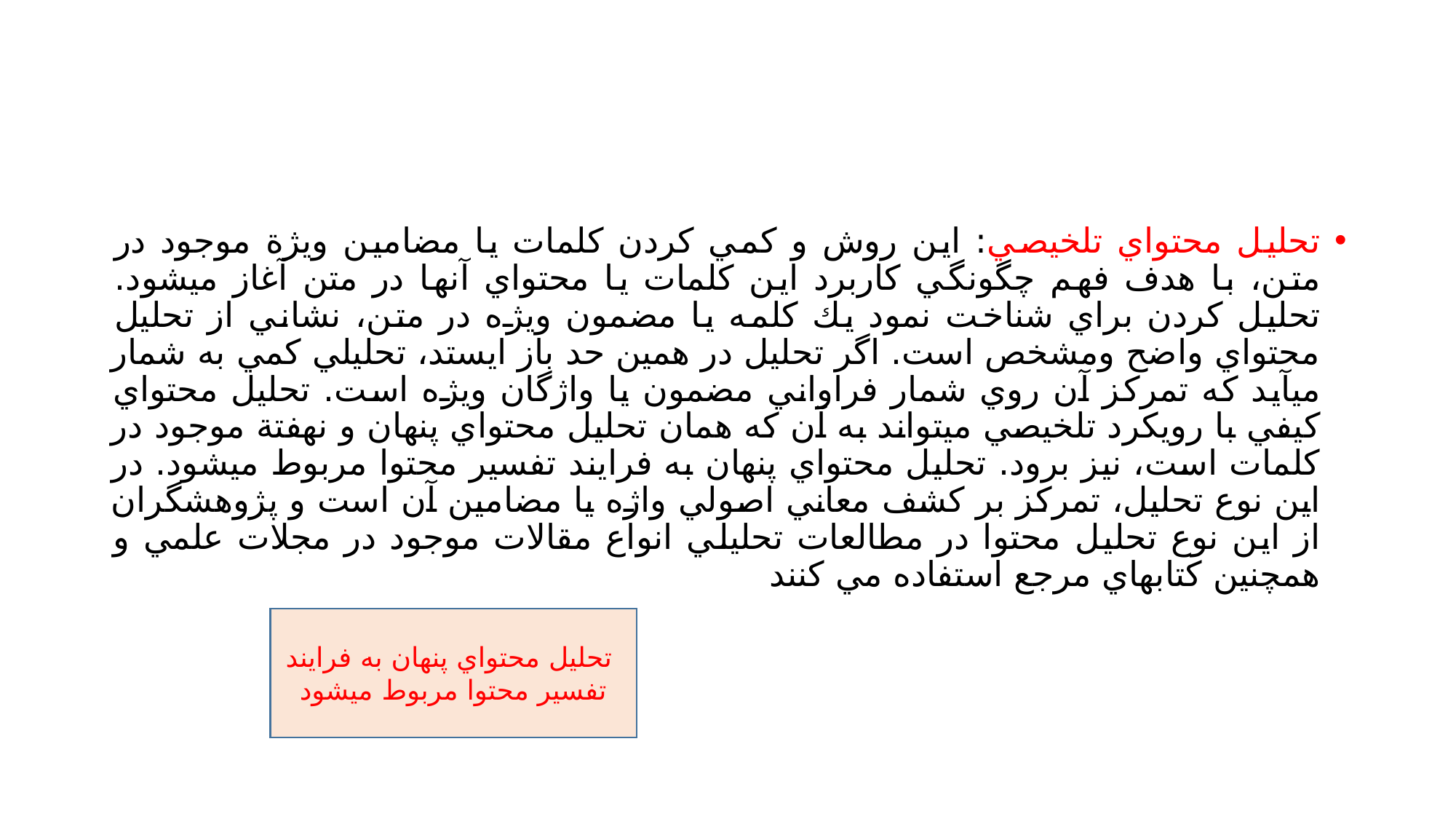

#
تحليل محتواي تلخيصي: اين روش و كمي كردن كلمات يا مضامين ويژة موجود در متن، با هدف فهم چگونگي كاربرد اين كلمات يا محتواي آنها در متن آغاز ميشود. تحليل كردن براي شناخت نمود يك كلمه يا مضمون ويژه در متن، نشاني از تحليل محتواي واضح ومشخص است. اگر تحليل در همين حد باز ايستد، تحليلي كمي به شمار ميآيد كه تمركز آن روي شمار فراواني مضمون يا واژگان ويژه است. تحليل محتواي كيفي با رويكرد تلخيصي ميتواند به آن كه همان تحليل محتواي پنهان و نهفتة موجود در كلمات است، نيز برود. تحليل محتواي پنهان به فرايند تفسير محتوا مربوط ميشود. در اين نوع تحليل، تمركز بر كشف معاني اصولي واژه يا مضامين آن است و پژوهشگران از اين نوع تحليل محتوا در مطالعات تحليلي انواع مقالات موجود در مجلات علمي و همچنين كتابهاي مرجع استفاده مي كنند

 تحليل محتواي پنهان به فرايند تفسير محتوا مربوط ميشود